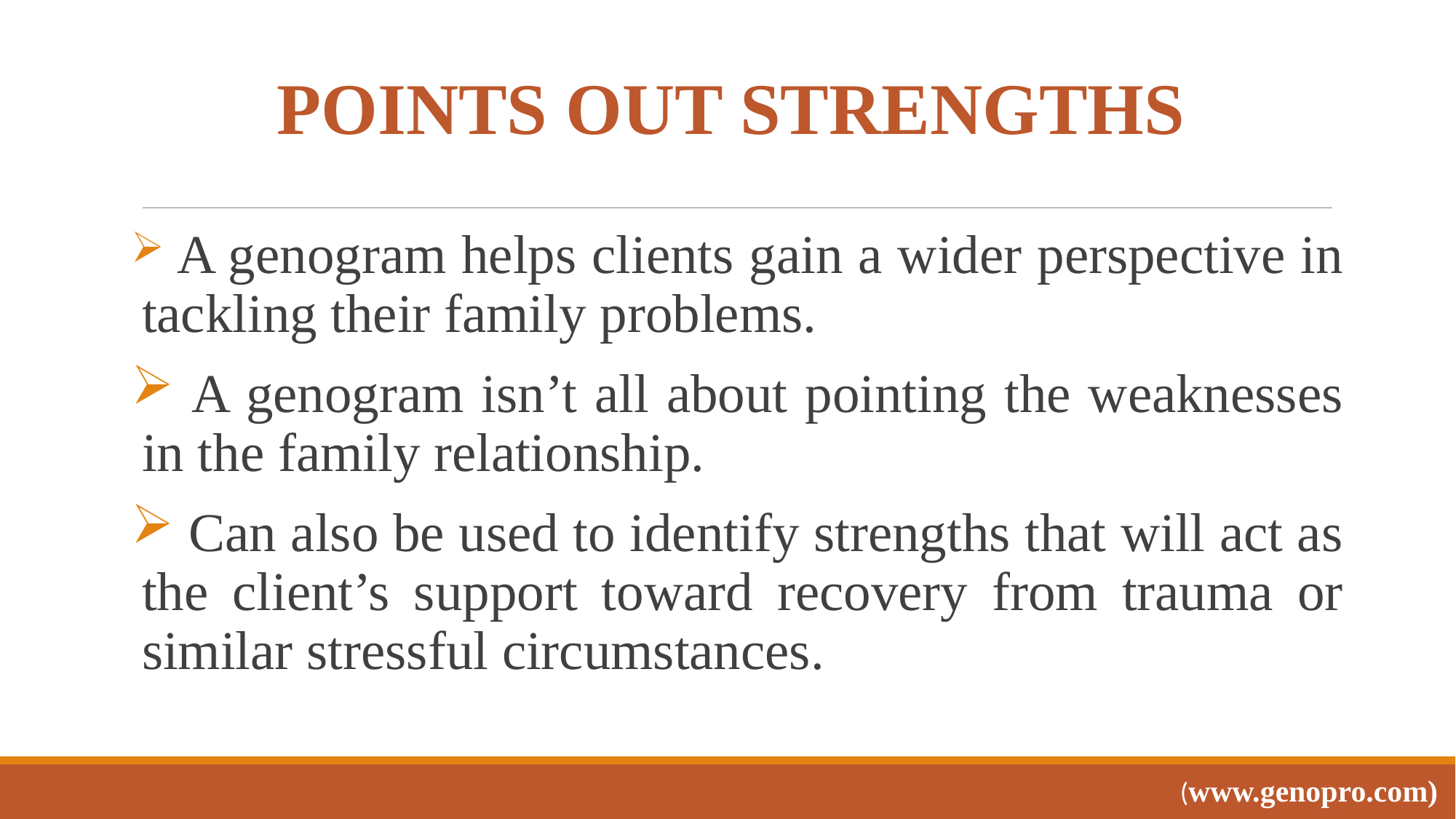

POINTS OUT STRENGTHS
 A genogram helps clients gain a wider perspective in tackling their family problems.
 A genogram isn’t all about pointing the weaknesses in the family relationship.
 Can also be used to identify strengths that will act as the client’s support toward recovery from trauma or similar stressful circumstances.
(www.genopro.com)